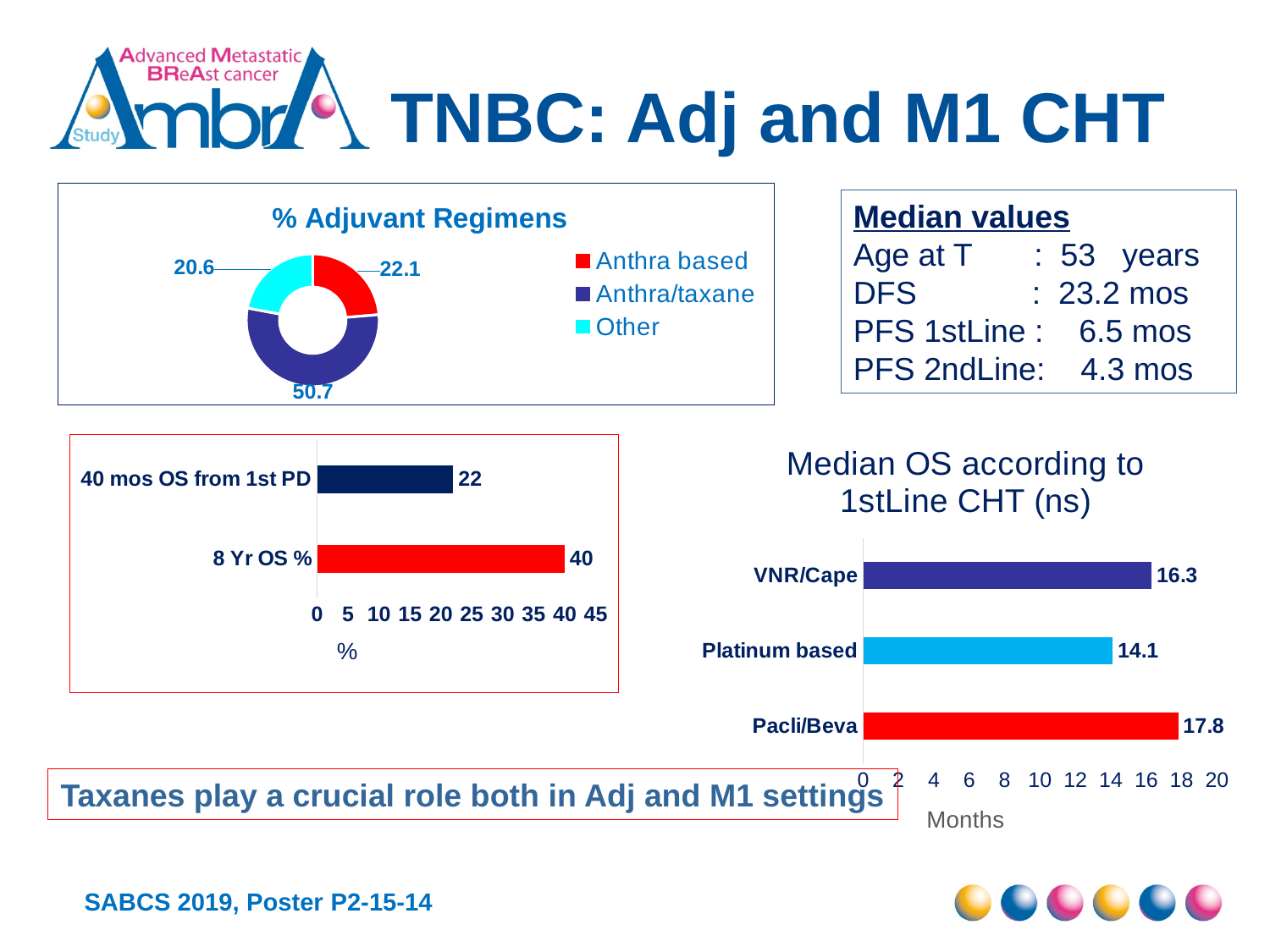

# TNBC: Adj and M1 CHT

### Chart:  % Adjuvant Regimens

| Category |  Adjuvant |
|---|---|
| Anthra based | 22.1 |
| Anthra/taxane | 50.7 |
| Other | 20.6 |
Median values
Age at T       :  53   years
DFS             :  23.2 mos
PFS 1stLine :    6.5 mos
PFS 2ndLine:    4.3 mos

### Chart: Median OS according to 1stLine CHT (ns)

| Category | Serie 1 |
|---|---|
| Pacli/Beva | 17.8 |
| Platinum based | 14.1 |
| VNR/Cape | 16.3 |

### Chart

| Category |   |
|---|---|
| 8 Yr OS % | 40.0 |
| 40 mos OS from 1st PD | 22.0 |
Taxanes play a crucial role both in Adj and M1 settings
SABCS 2019, Poster P2-15-14